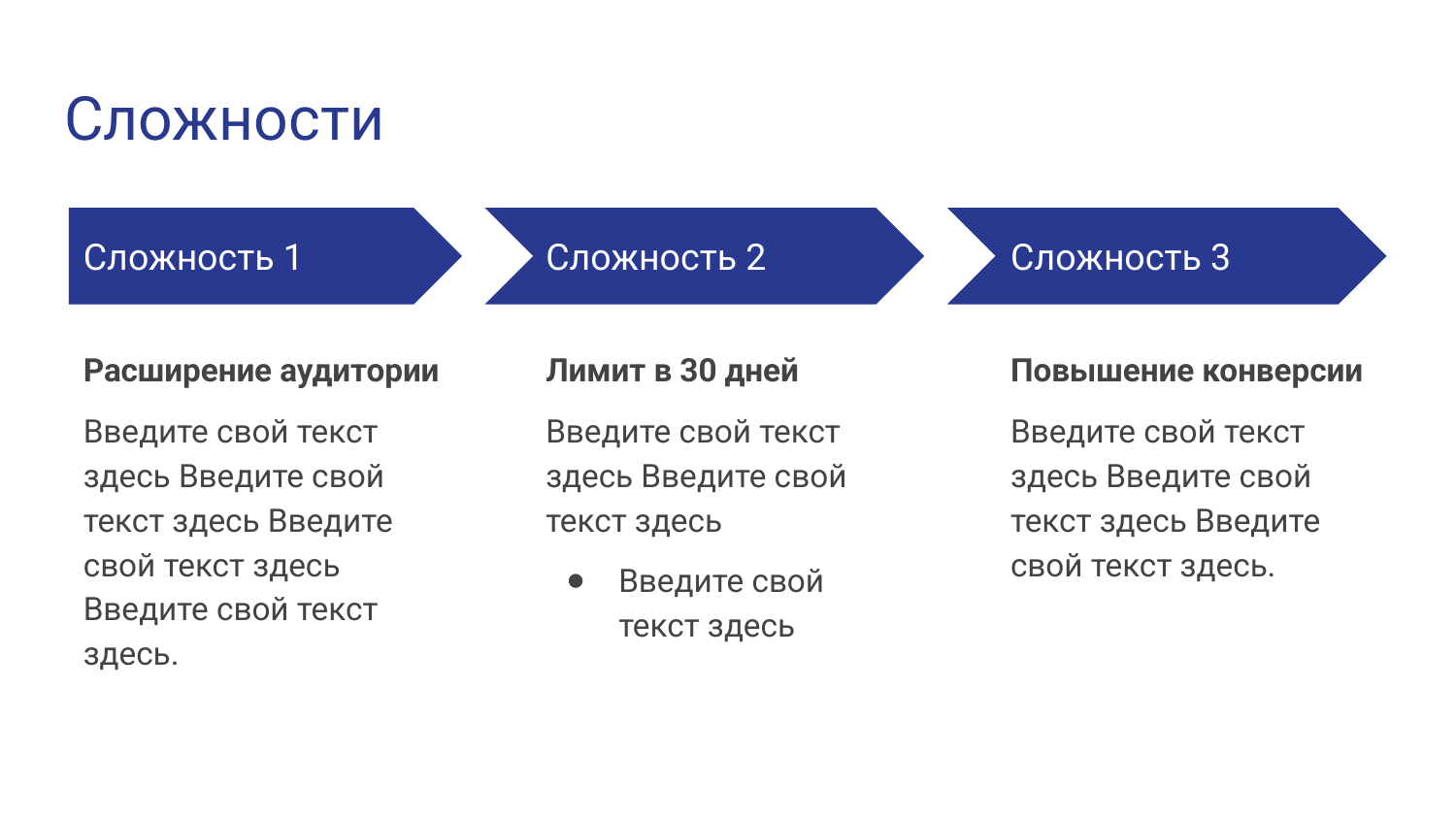

# Сложности

Сложность 1
Сложность 2
Сложность 3
Расширение аудитории
Введите свой текст здесь Введите свой текст здесь Введите свой текст здесь Введите свой текст здесь.
Лимит в 30 дней
Введите свой текст здесь Введите свой текст здесь
Введите свой текст здесь
Повышение конверсии
Введите свой текст здесь Введите свой текст здесь Введите свой текст здесь.